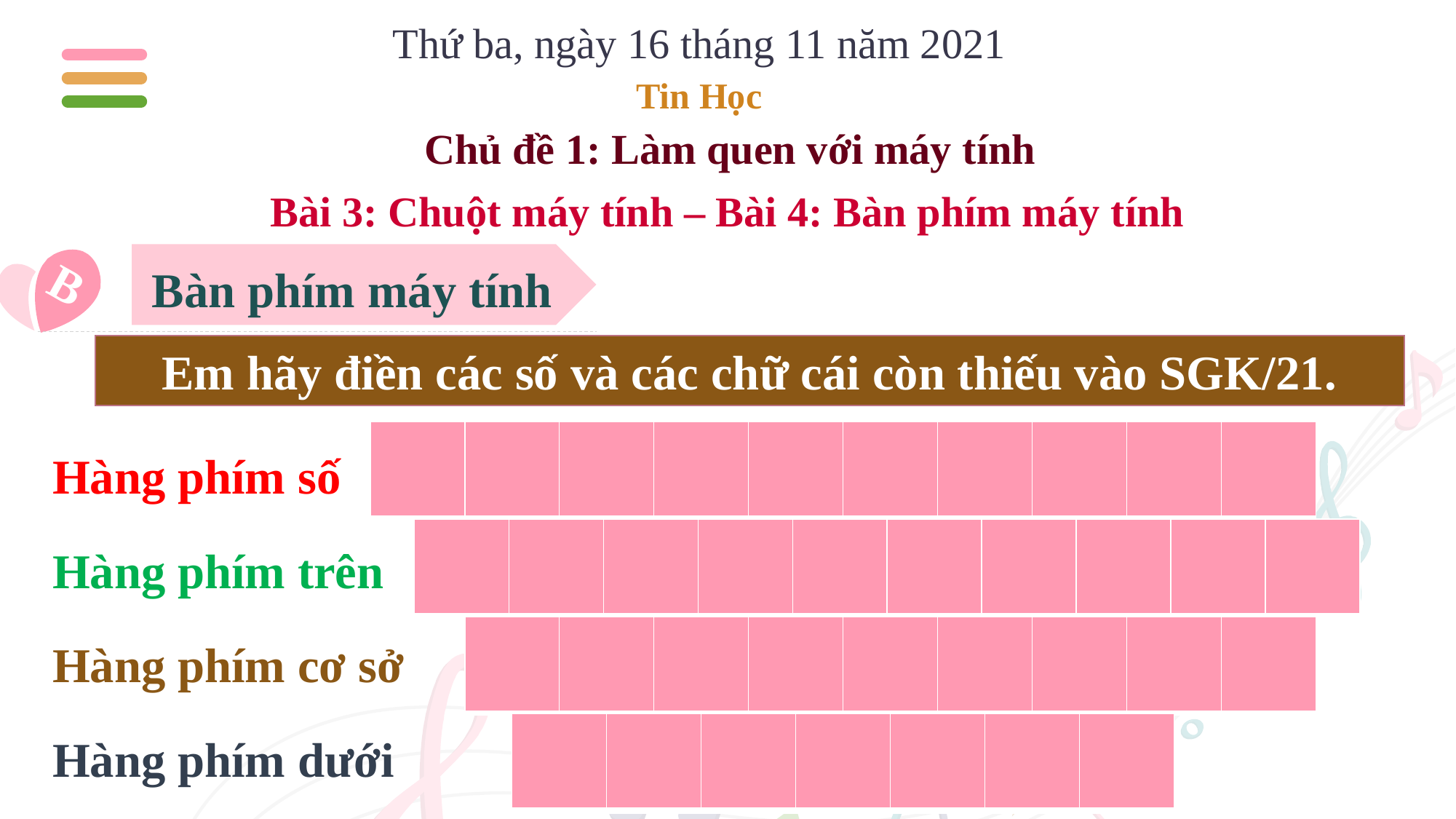

Thứ ba, ngày 16 tháng 11 năm 2021
Tin Học
Chủ đề 1: Làm quen với máy tính
Bài 3: Chuột máy tính – Bài 4: Bàn phím máy tính

B

Bàn phím máy tính
Em hãy điền các số và các chữ cái còn thiếu vào SGK/21.
|  |  |  |  |  |  |  |  |  |  |
| --- | --- | --- | --- | --- | --- | --- | --- | --- | --- |
| 1 | 2 | 3 | 4 | 5 | 6 | 7 | 8 | 9 | 0 |
| --- | --- | --- | --- | --- | --- | --- | --- | --- | --- |
Hàng phím số
|  |  |  |  |  |  |  |  |  |  |
| --- | --- | --- | --- | --- | --- | --- | --- | --- | --- |
| Q | W | E | R | T | Y | U | I | O | P |
| --- | --- | --- | --- | --- | --- | --- | --- | --- | --- |
Hàng phím trên
|  |  |  |  |  |  |  |  |  |
| --- | --- | --- | --- | --- | --- | --- | --- | --- |
| A | S | D | F | G | H | J | K | L |
| --- | --- | --- | --- | --- | --- | --- | --- | --- |
Hàng phím cơ sở
|  |  |  |  |  |  |  |
| --- | --- | --- | --- | --- | --- | --- |
| Z | X | C | V | B | N | M |
| --- | --- | --- | --- | --- | --- | --- |
Hàng phím dưới